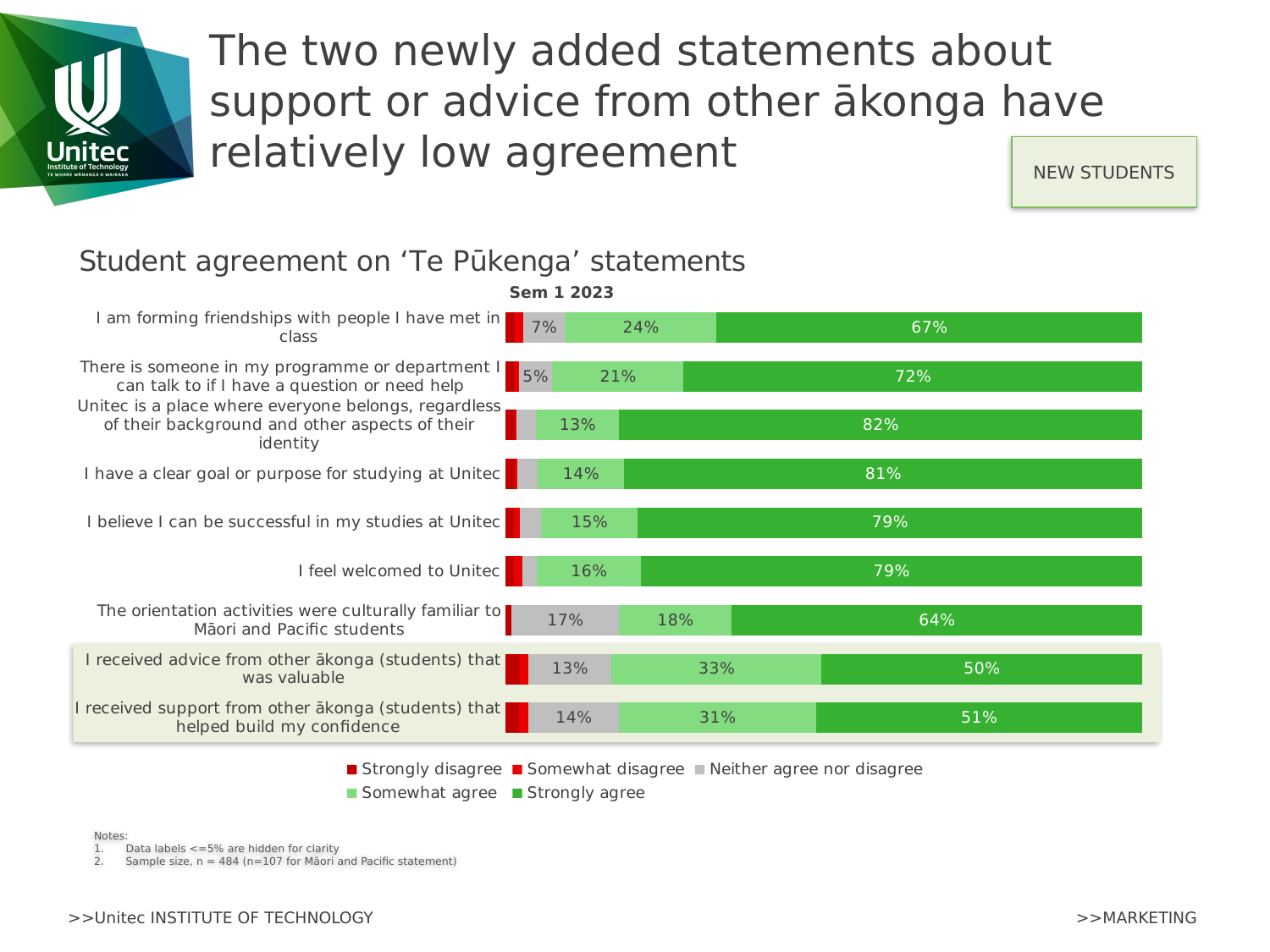

# The two newly added statements about support or advice from other ākonga have relatively low agreement
NEW STUDENTS

### Chart: Student agreement on ‘Te Pūkenga’ statements

| Category | Strongly disagree | Somewhat disagree | Neither agree nor disagree | Somewhat agree | Strongly agree |
|---|---|---|---|---|---|
| I am forming friendships with people I have met in class | 0.014492753623188406 | 0.012422360248447204 | 0.06625258799171843 | 0.23809523809523805 | 0.6687370600414079 |
| There is someone in my programme or department I can talk to if I have a question or need help | 0.014492753623188406 | 0.006211180124223602 | 0.051759834368530024 | 0.2070393374741201 | 0.7204968944099379 |
| Unitec is a place where everyone belongs, regardless of their background and other aspects of their identity | 0.014462809917355372 | 0.002066115702479339 | 0.030991735537190084 | 0.13016528925619836 | 0.8223140495867769 |
| I have a clear goal or purpose for studying at Unitec | 0.014462809917355372 | 0.004132231404958678 | 0.030991735537190084 | 0.13636363636363635 | 0.8140495867768593 |
| I believe I can be successful in my studies at Unitec | 0.012345679012345678 | 0.0102880658436214 | 0.03292181069958848 | 0.1522633744855967 | 0.7921810699588476 |
| I feel welcomed to Unitec | 0.012345679012345678 | 0.01440329218106996 | 0.02263374485596708 | 0.16255144032921812 | 0.7880658436213992 |
| The orientation activities were culturally familiar to Māori and Pacific students | 0.009345794392523364 | 0.0 | 0.16822429906542055 | 0.17757009345794392 | 0.6448598130841121 |
| I received advice from other ākonga (students) that was valuable | 0.022821576763485476 | 0.012448132780082988 | 0.13070539419087138 | 0.3298755186721991 | 0.504149377593361 |
| I received support from other ākonga (students) that helped build my confidence | 0.02066115702479339 | 0.014462809917355372 | 0.14256198347107438 | 0.30991735537190085 | 0.512396694214876 |
Sem 1 2023

Notes:
Data labels <=5% are hidden for clarity
Sample size, n = 484 (n=107 for Māori and Pacific statement)

>>MARKETING